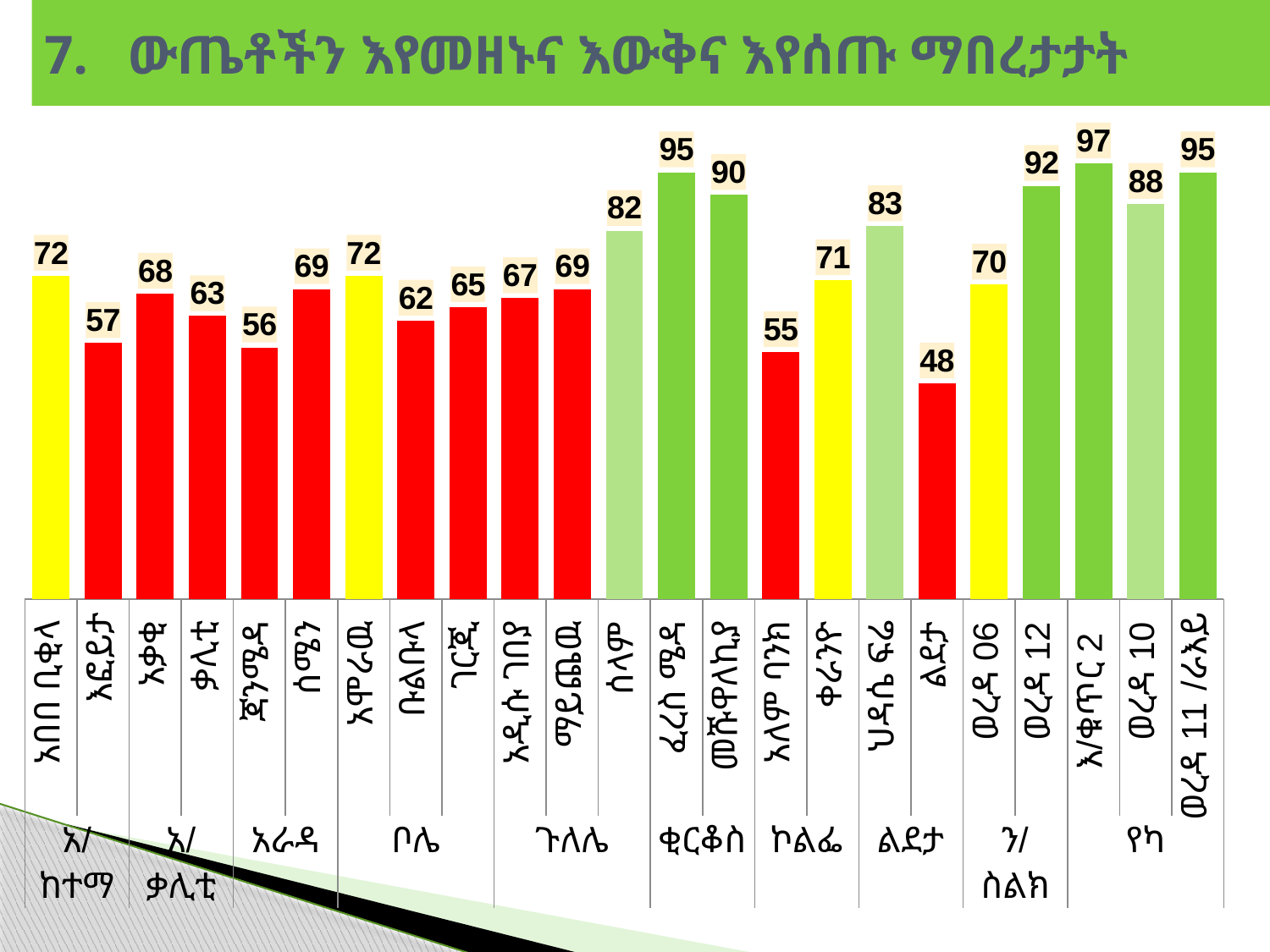

ውጤቶችን እየመዘኑና እውቅና እየሰጡ ማበረታታት

### Chart

| Category |  |
|---|---|
| አበበ ቢቂላ  | 0.7200000000000006 |
| እፎይታ | 0.57 |
| አቃቂ  | 0.6800000000000014 |
| ቃሊቲ  | 0.6300000000000024 |
| ጃንሜዳ  | 0.56 |
| ሰሜን  | 0.6900000000000015 |
| አሞራዉ  | 0.7200000000000006 |
| ቡልቡላ  | 0.6200000000000022 |
| ገርጂ  | 0.6500000000000027 |
| አዲሱ ገበያ  | 0.6700000000000029 |
| ማይጨዉ  | 0.6900000000000015 |
| ሰላም  | 0.8200000000000006 |
| ፈረስ ሜዳ  | 0.9500000000000006 |
| መሹዋለኪያ  | 0.9 |
| አለም ባንክ  | 0.55 |
| ቀራንዮ  | 0.7100000000000006 |
| ህዳሴ ፍሬ  | 0.8300000000000006 |
| ልደታ  | 0.4800000000000003 |
| ወረዳ 06  | 0.7000000000000006 |
| ወረዳ 12  | 0.92 |
| እ/ቁጥር 2   | 0.9700000000000005 |
| ወረዳ 10  | 0.8800000000000011 |
| ወረዳ 11 /ራእይ | 0.9500000000000006 |